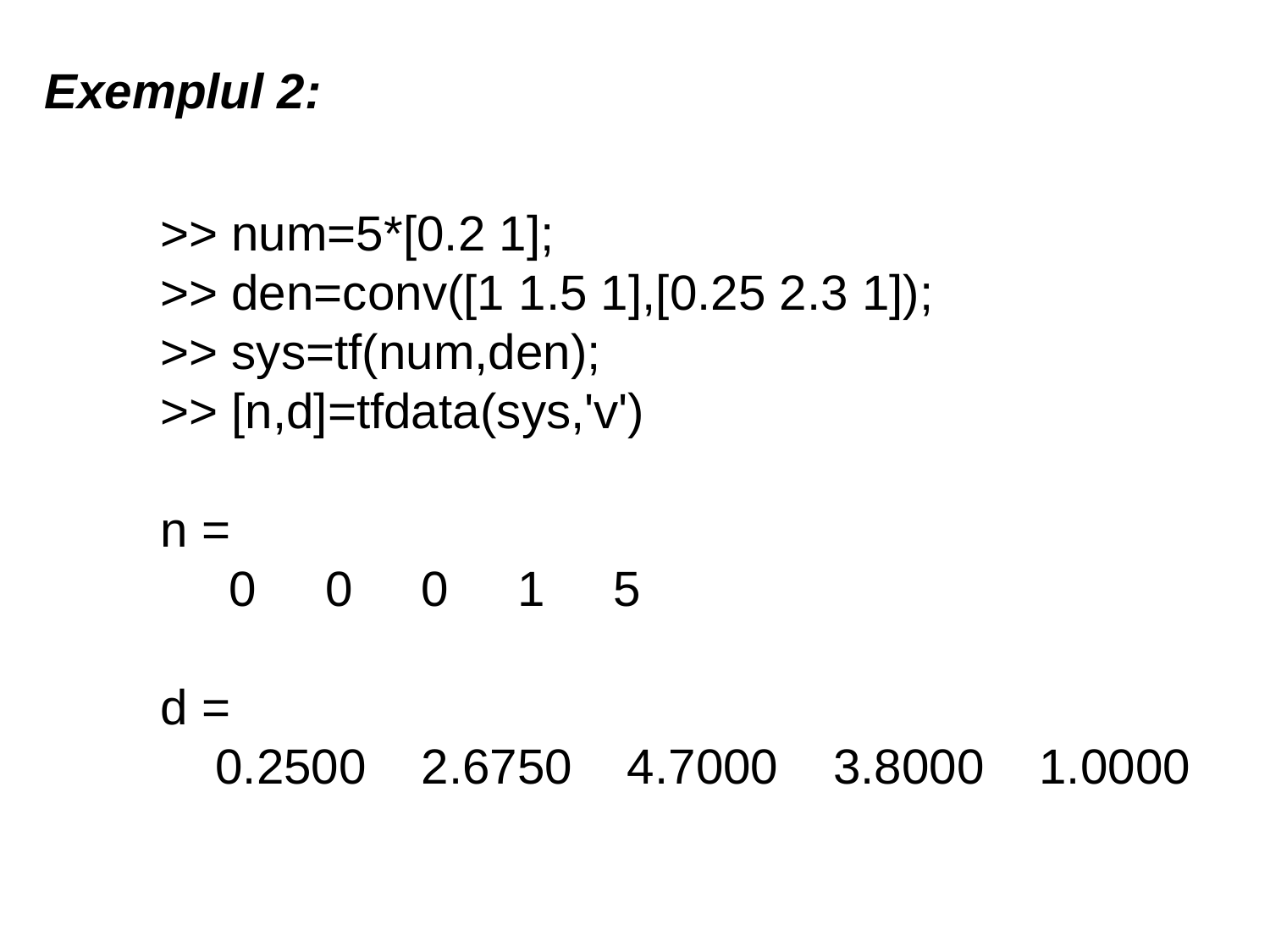

Exemplul 2:
>> num=5*[0.2 1];
>> den=conv([1 1.5 1],[0.25 2.3 1]);
>> sys=tf(num,den);
>> [n,d]=tfdata(sys,'v')

n =
     0     0     0     1     5

d =
    0.2500    2.6750    4.7000    3.8000    1.0000